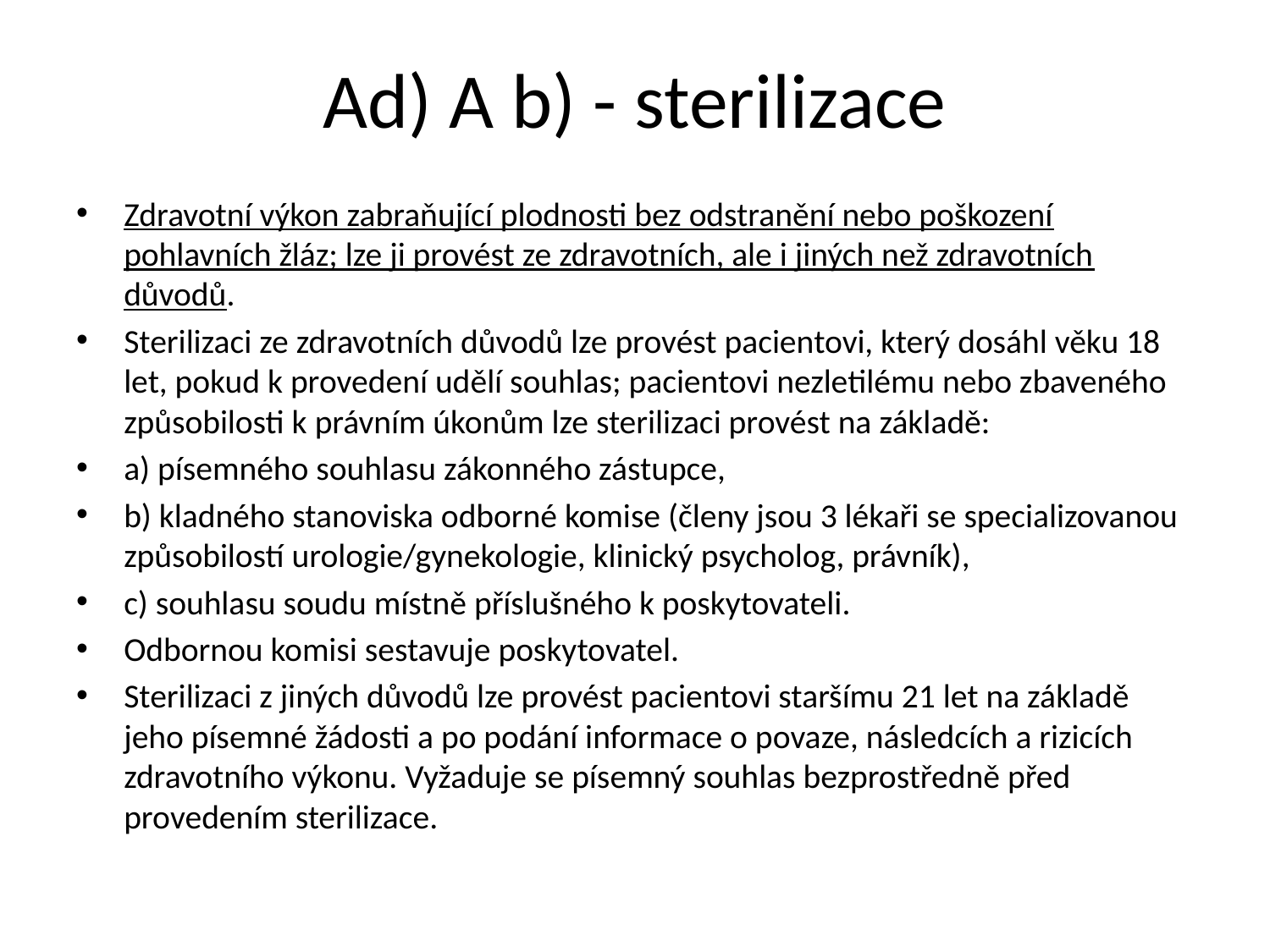

# Ad) A b) - sterilizace
Zdravotní výkon zabraňující plodnosti bez odstranění nebo poškození pohlavních žláz; lze ji provést ze zdravotních, ale i jiných než zdravotních důvodů.
Sterilizaci ze zdravotních důvodů lze provést pacientovi, který dosáhl věku 18 let, pokud k provedení udělí souhlas; pacientovi nezletilému nebo zbaveného způsobilosti k právním úkonům lze sterilizaci provést na základě:
a) písemného souhlasu zákonného zástupce,
b) kladného stanoviska odborné komise (členy jsou 3 lékaři se specializovanou způsobilostí urologie/gynekologie, klinický psycholog, právník),
c) souhlasu soudu místně příslušného k poskytovateli.
Odbornou komisi sestavuje poskytovatel.
Sterilizaci z jiných důvodů lze provést pacientovi staršímu 21 let na základě jeho písemné žádosti a po podání informace o povaze, následcích a rizicích zdravotního výkonu. Vyžaduje se písemný souhlas bezprostředně před provedením sterilizace.